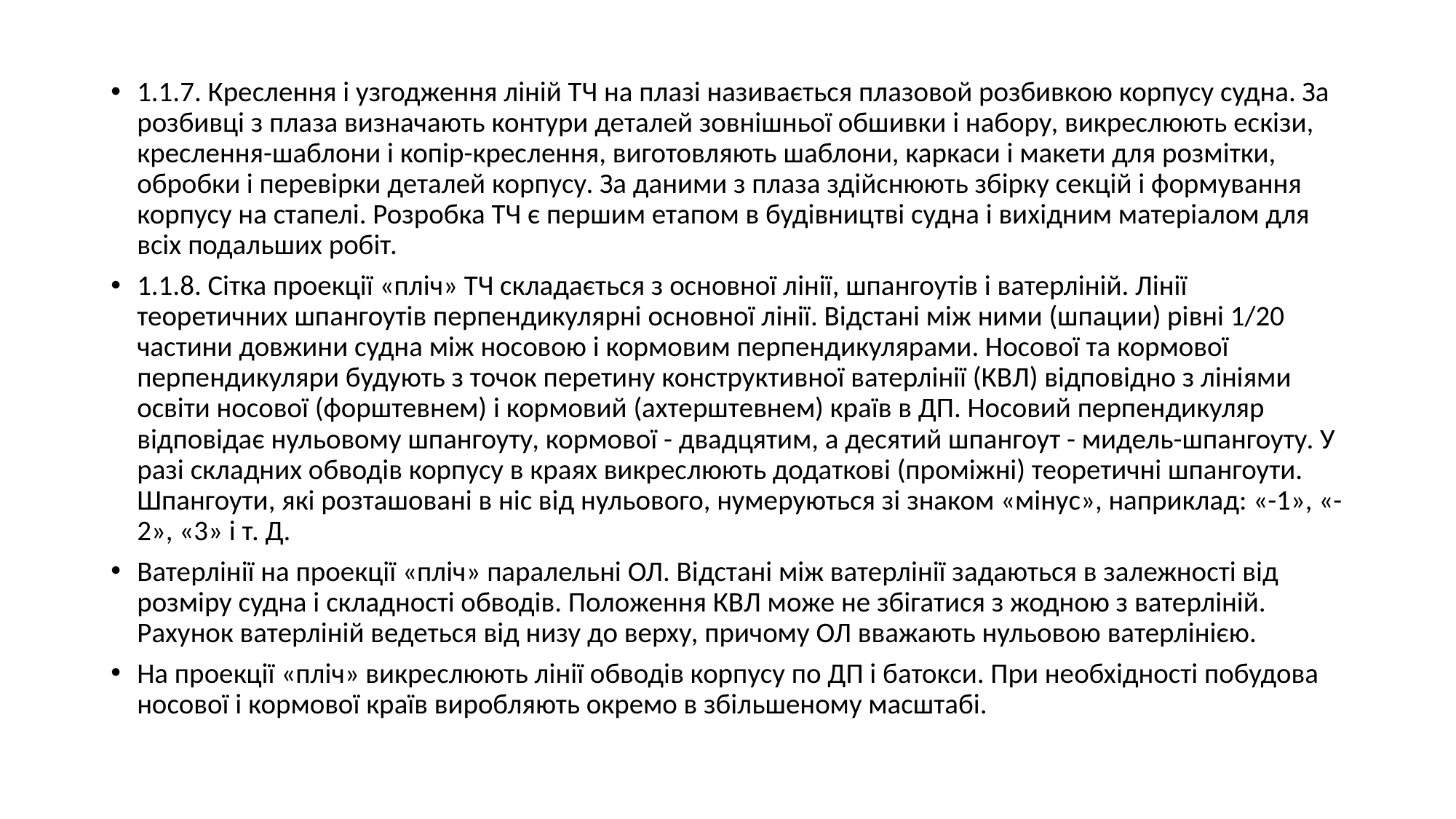

1.1.7. Креслення і узгодження ліній ТЧ на плазі називається плазовой розбивкою корпусу судна. За розбивці з плаза визначають контури деталей зовнішньої обшивки і набору, викреслюють ескізи, креслення-шаблони і копір-креслення, виготовляють шаблони, каркаси і макети для розмітки, обробки і перевірки деталей корпусу. За даними з плаза здійснюють збірку секцій і формування корпусу на стапелі. Розробка ТЧ є першим етапом в будівництві судна і вихідним матеріалом для всіх подальших робіт.
1.1.8. Сітка проекції «пліч» ТЧ складається з основної лінії, шпангоутів і ватерліній. Лінії теоретичних шпангоутів перпендикулярні основної лінії. Відстані між ними (шпации) рівні 1/20 частини довжини судна між носовою і кормовим перпендикулярами. Носової та кормової перпендикуляри будують з точок перетину конструктивної ватерлінії (КВЛ) відповідно з лініями освіти носової (форштевнем) і кормовий (ахтерштевнем) країв в ДП. Носовий перпендикуляр відповідає нульовому шпангоуту, кормової - двадцятим, а десятий шпангоут - мидель-шпангоуту. У разі складних обводів корпусу в краях викреслюють додаткові (проміжні) теоретичні шпангоути. Шпангоути, які розташовані в ніс від нульового, нумеруються зі знаком «мінус», наприклад: «-1», «-2», «3» і т. Д.
Ватерлінії на проекції «пліч» паралельні ОЛ. Відстані між ватерлінії задаються в залежності від розміру судна і складності обводів. Положення КВЛ може не збігатися з жодною з ватерліній. Рахунок ватерліній ведеться від низу до верху, причому ОЛ вважають нульовою ватерлінією.
На проекції «пліч» викреслюють лінії обводів корпусу по ДП і батокси. При необхідності побудова носової і кормової країв виробляють окремо в збільшеному масштабі.